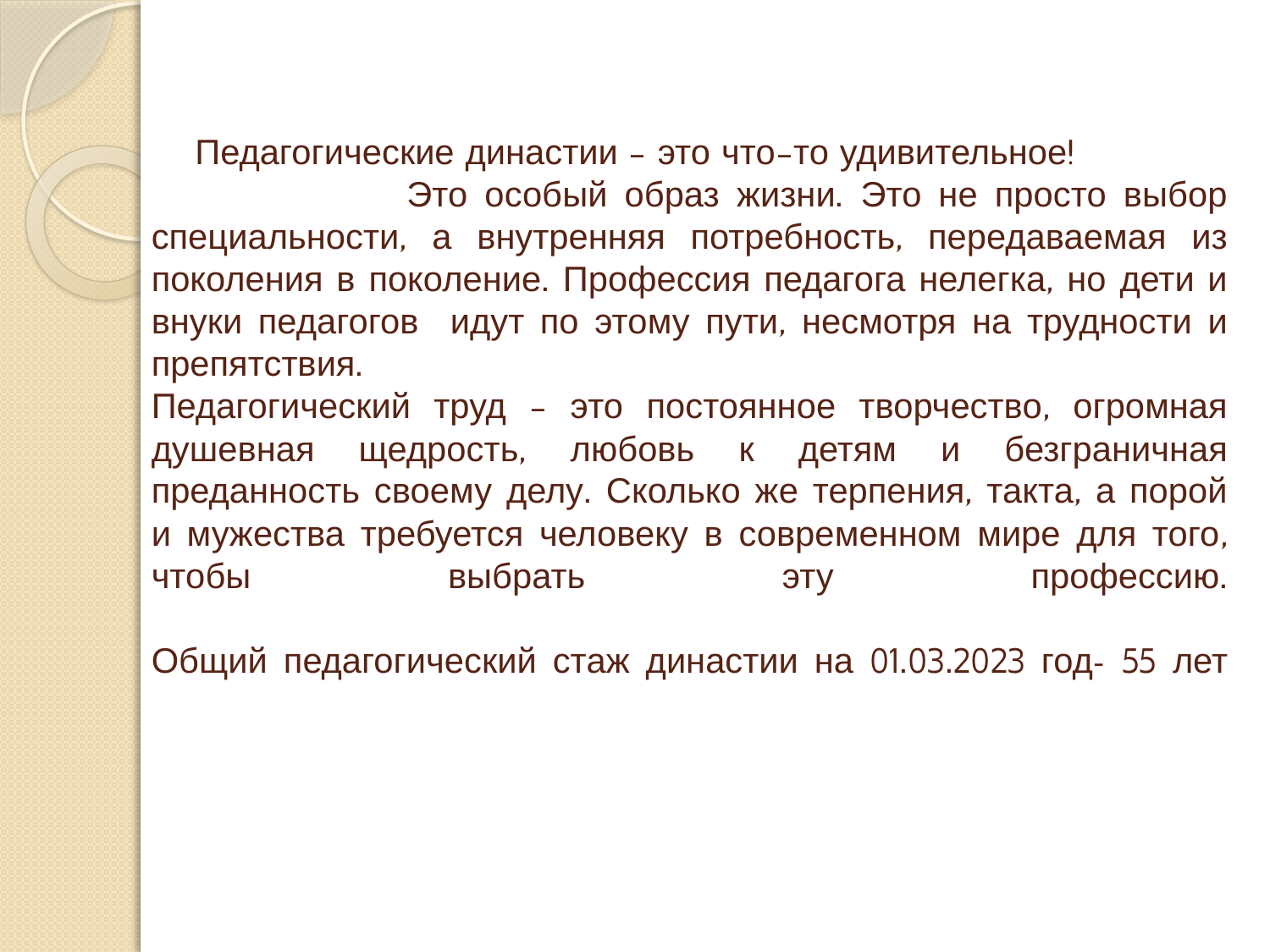

# Педагогические династии – это что–то удивительное!                              Это особый образ жизни. Это не просто выбор специальности, а внутренняя потребность, передаваемая из поколения в поколение. Профессия педагога нелегка, но дети и внуки педагогов  идут по этому пути, несмотря на трудности и препятствия. Педагогический труд – это постоянное творчество, огромная душевная щедрость, любовь к детям и безграничная преданность своему делу. Сколько же терпения, такта, а порой и мужества требуется человеку в современном мире для того, чтобы выбрать эту профессию. Общий педагогический стаж династии на 01.03.2023 год- 55 лет